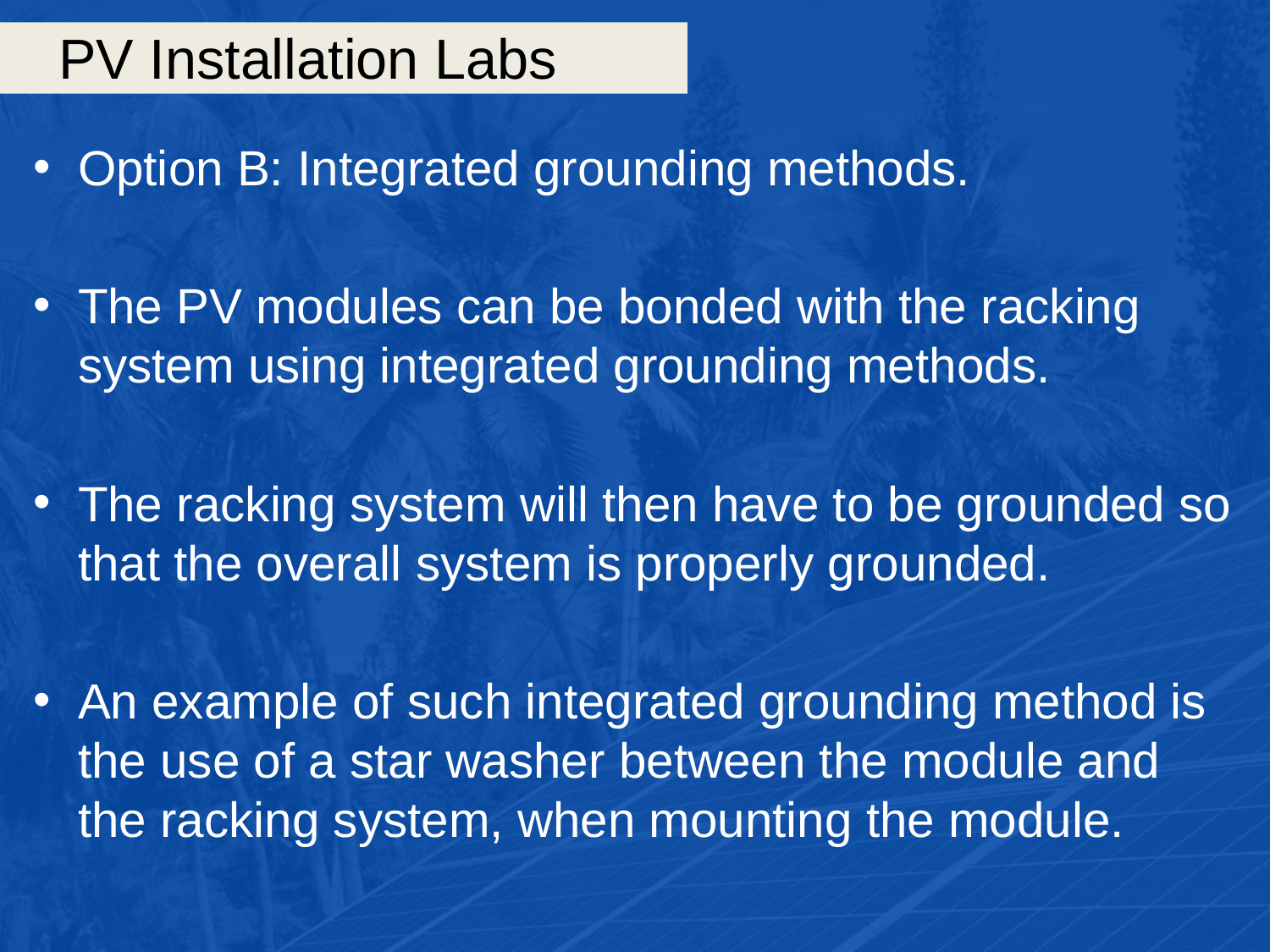

# PV Installation Labs
Option B: Integrated grounding methods.

The PV modules can be bonded with the racking system using integrated grounding methods.

The racking system will then have to be grounded so that the overall system is properly grounded.

An example of such integrated grounding method is the use of a star washer between the module and the racking system, when mounting the module.